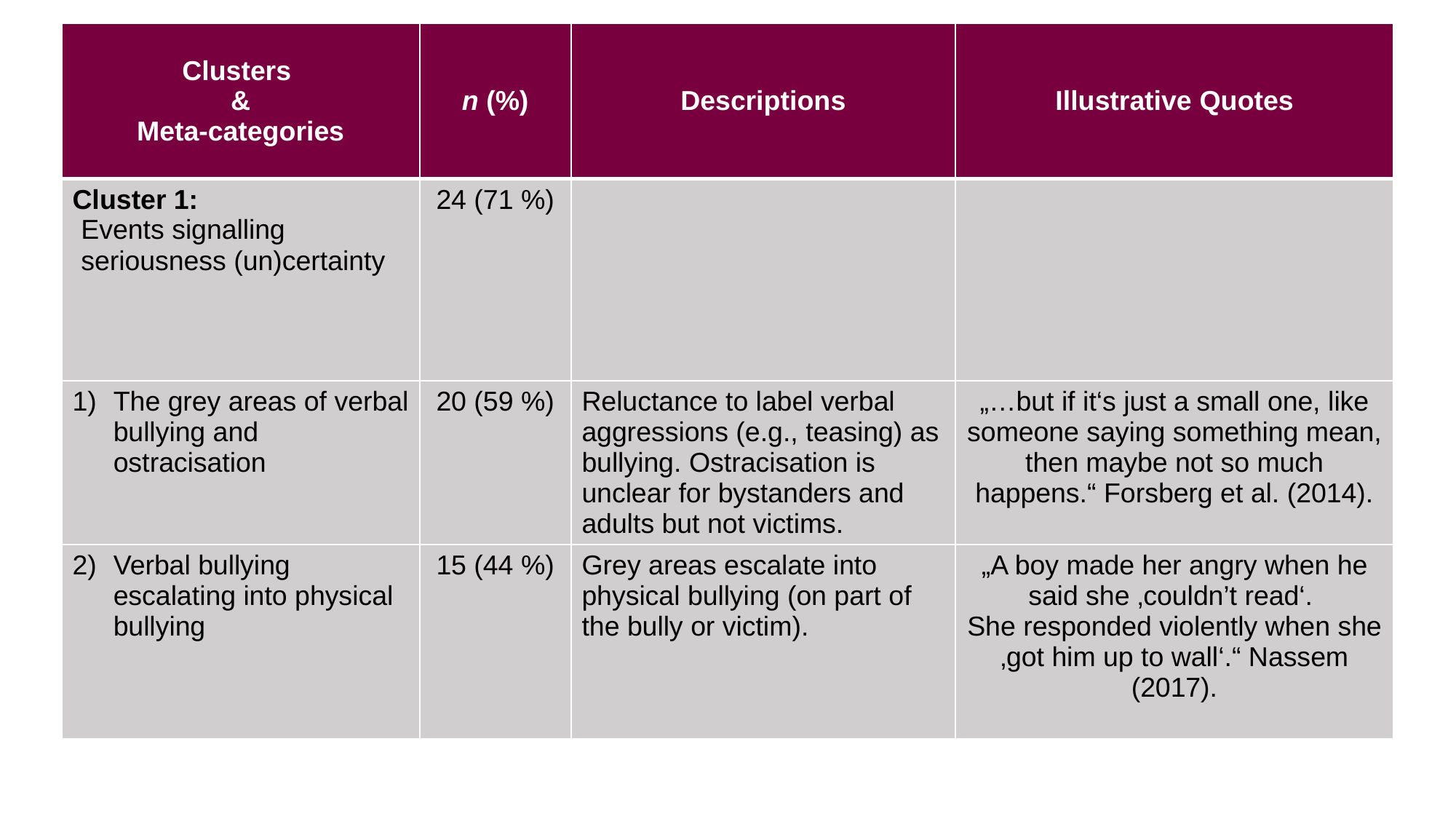

| Clusters & Meta-categories | n (%) | Descriptions | Illustrative Quotes |
| --- | --- | --- | --- |
| Cluster 1: Events signalling seriousness (un)certainty | 24 (71 %) |  |  |
| The grey areas of verbal bullying and ostracisation | 20 (59 %) | Reluctance to label verbal aggressions (e.g., teasing) as bullying. Ostracisation is unclear for bystanders and adults but not victims. | „…but if it‘s just a small one, like someone saying something mean, then maybe not so much happens.“ Forsberg et al. (2014). |
| Verbal bullying escalating into physical bullying | 15 (44 %) | Grey areas escalate into physical bullying (on part of the bully or victim). | „A boy made her angry when he said she ‚couldn’t read‘. She responded violently when she ‚got him up to wall‘.“ Nassem (2017). |